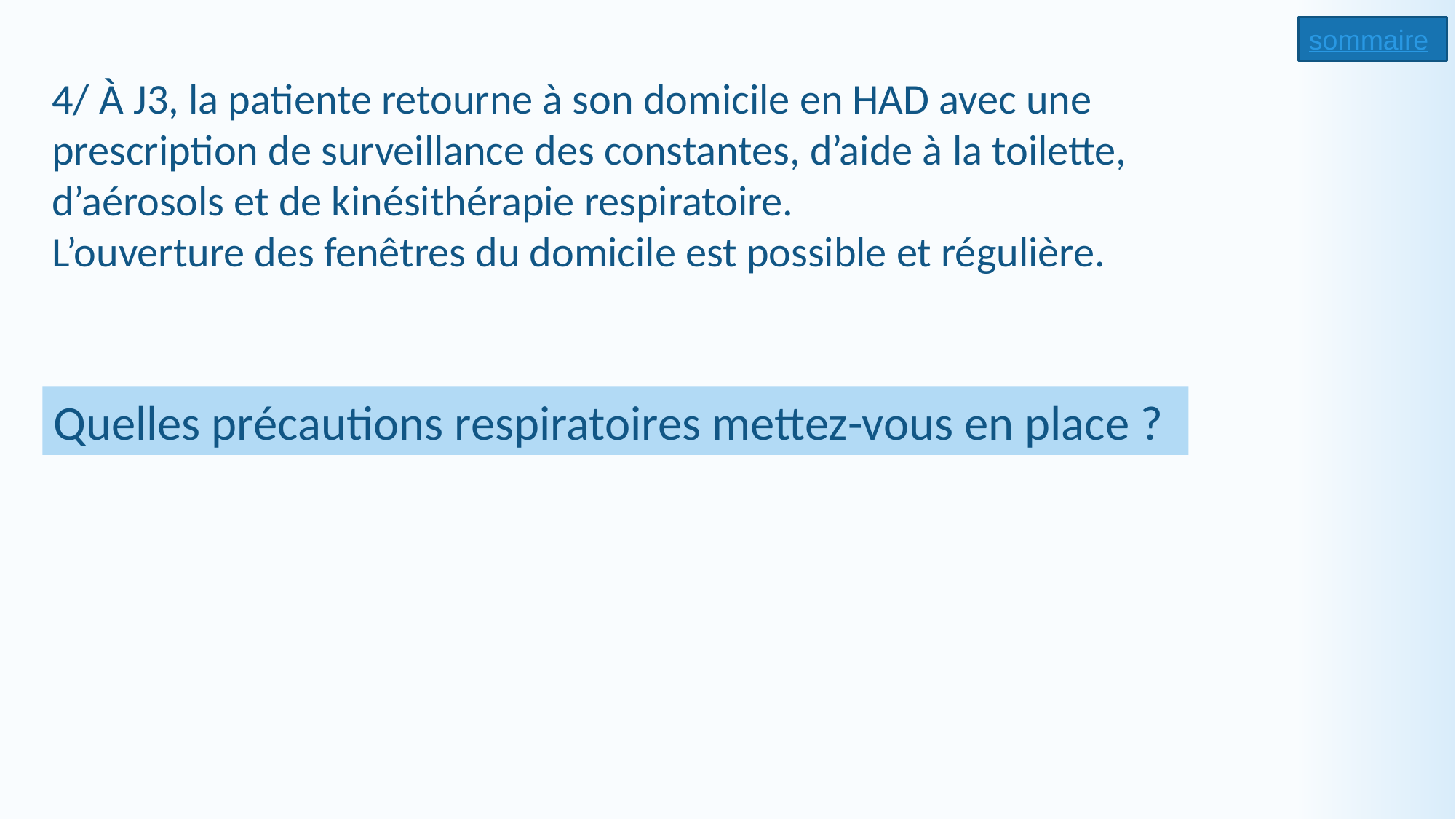

sommaire
4/ À J3, la patiente retourne à son domicile en HAD avec une prescription de surveillance des constantes, d’aide à la toilette, d’aérosols et de kinésithérapie respiratoire.
L’ouverture des fenêtres du domicile est possible et régulière.
Quelles précautions respiratoires mettez-vous en place ?